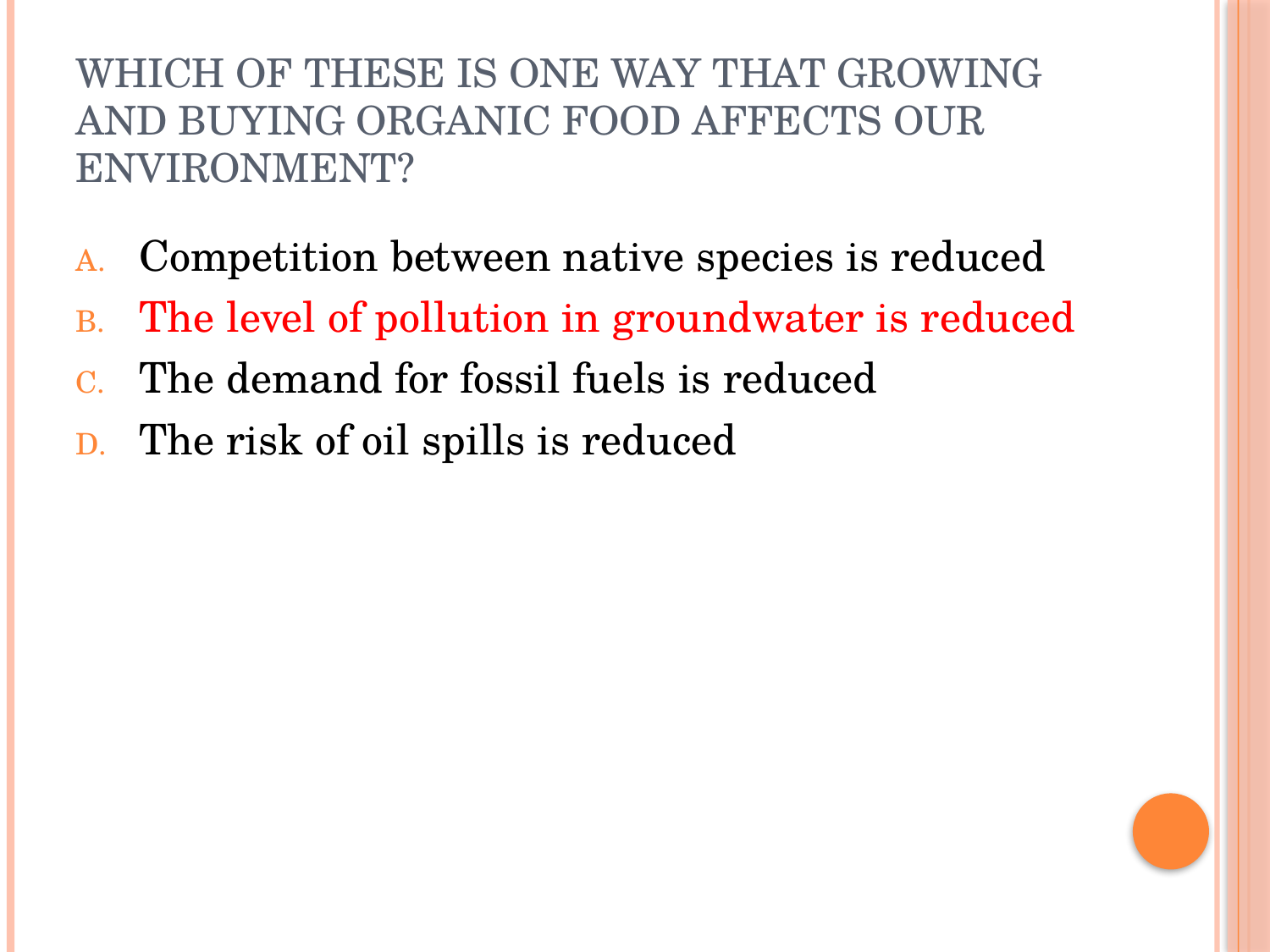

# Which of these is one way that growing and buying organic food affects our environment?
Competition between native species is reduced
The level of pollution in groundwater is reduced
The demand for fossil fuels is reduced
The risk of oil spills is reduced